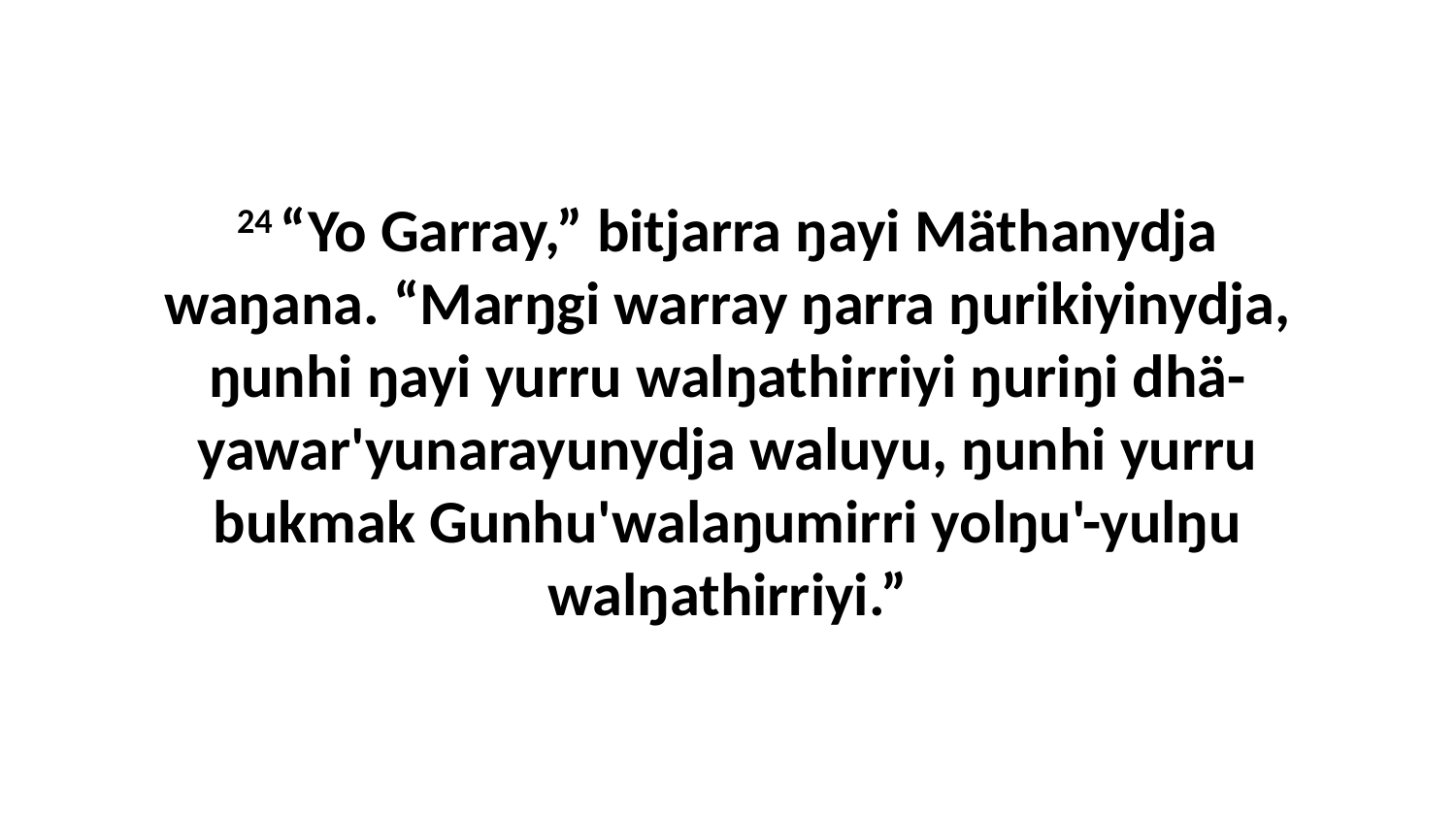

24 “Yo Garray,” bitjarra ŋayi Mäthanydja waŋana. “Marŋgi warray ŋarra ŋurikiyinydja, ŋunhi ŋayi yurru walŋathirriyi ŋuriŋi dhä-yawar'yunarayunydja waluyu, ŋunhi yurru bukmak Gunhu'walaŋumirri yolŋu'-yulŋu walŋathirriyi.”